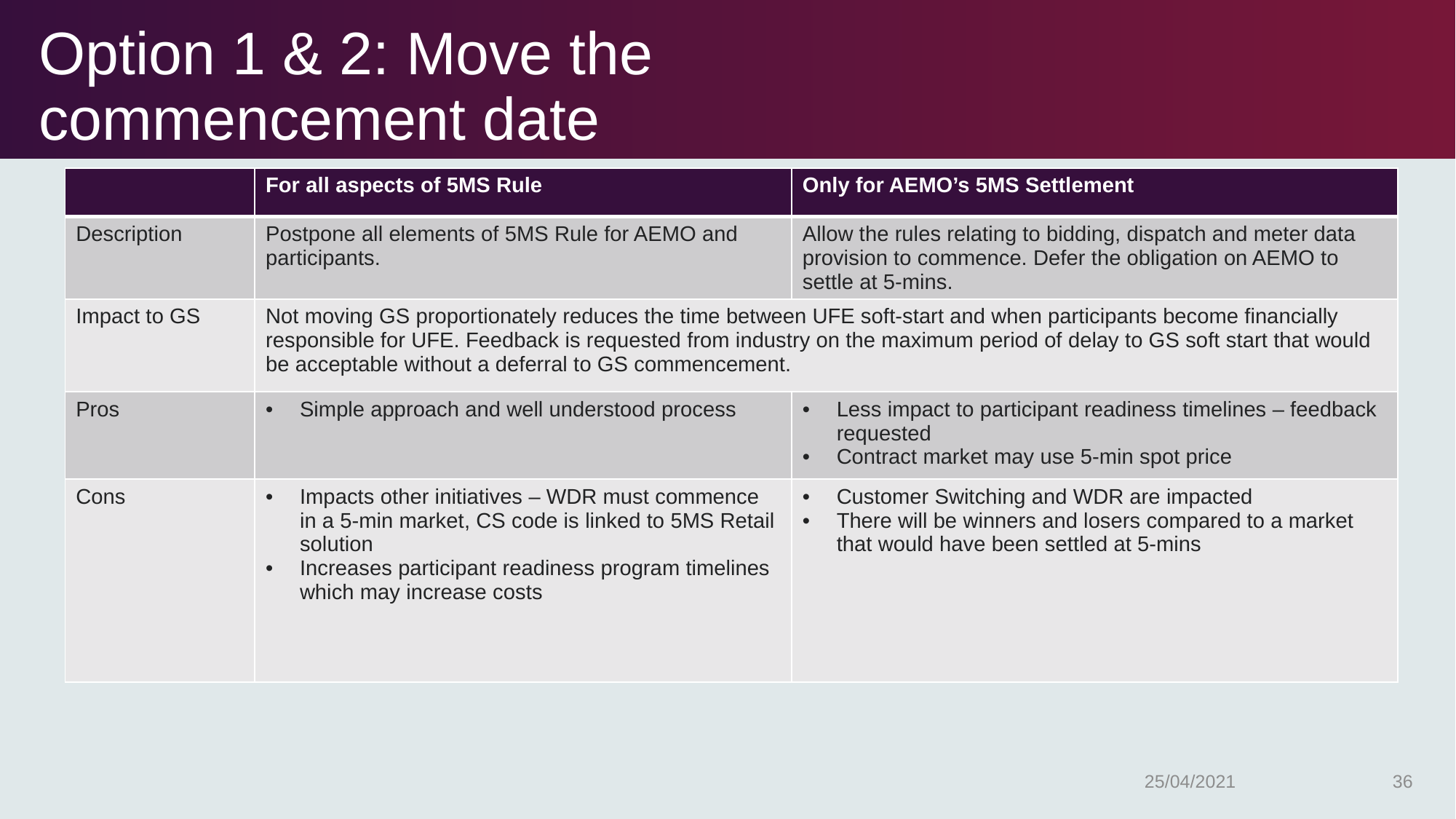

# Option 1 & 2: Move the commencement date
|  | For all aspects of 5MS Rule | Only for AEMO’s 5MS Settlement |
| --- | --- | --- |
| Description | Postpone all elements of 5MS Rule for AEMO and participants. | Allow the rules relating to bidding, dispatch and meter data provision to commence. Defer the obligation on AEMO to settle at 5-mins. |
| Impact to GS | Not moving GS proportionately reduces the time between UFE soft-start and when participants become financially responsible for UFE. Feedback is requested from industry on the maximum period of delay to GS soft start that would be acceptable without a deferral to GS commencement. |  |
| Pros | Simple approach and well understood process | Less impact to participant readiness timelines – feedback requested Contract market may use 5-min spot price |
| Cons | Impacts other initiatives – WDR must commence in a 5-min market, CS code is linked to 5MS Retail solution Increases participant readiness program timelines which may increase costs | Customer Switching and WDR are impacted There will be winners and losers compared to a market that would have been settled at 5-mins |
25/04/2021
36